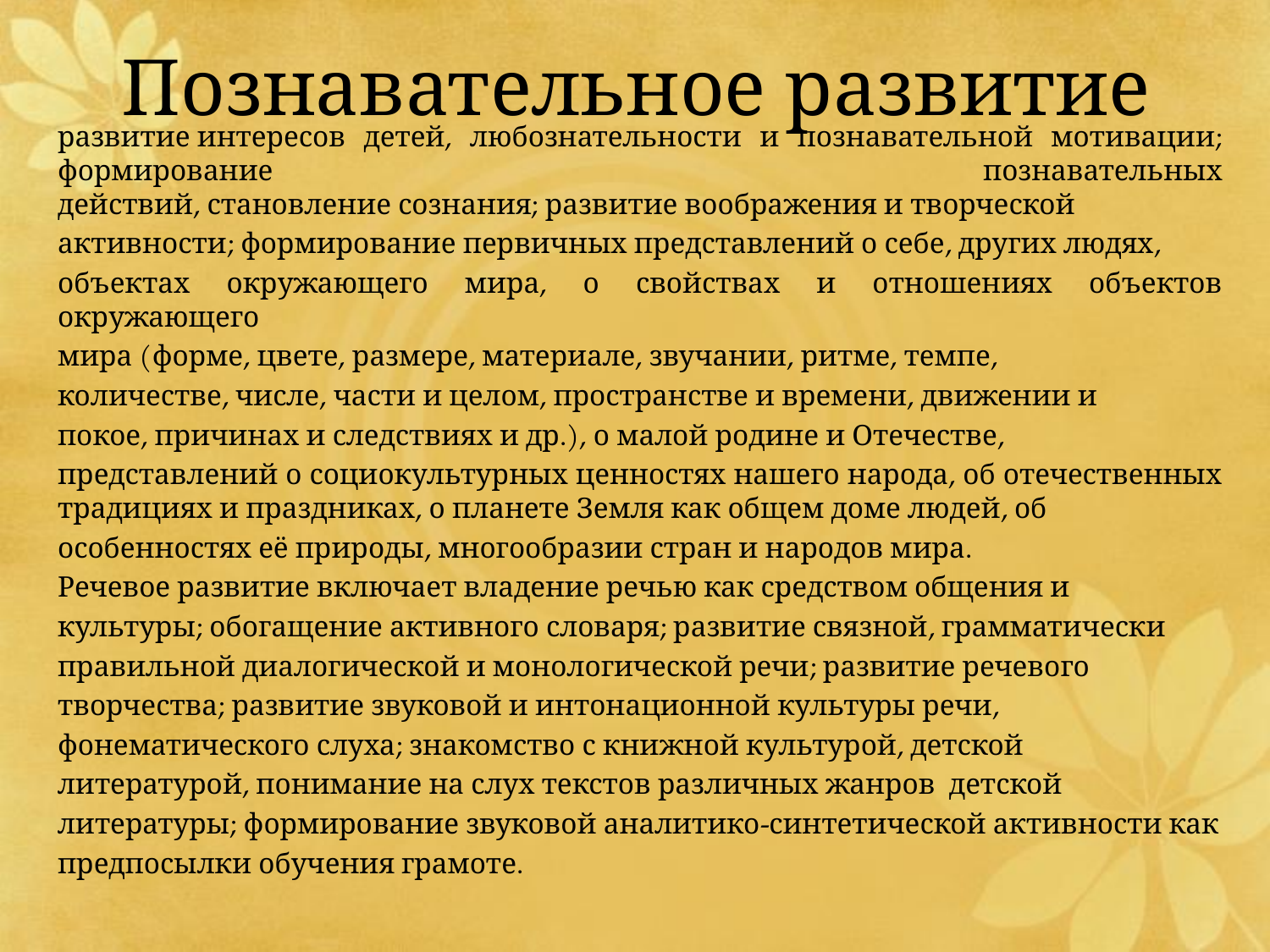

# Познавательное развитие
развитие интересов детей, любознательности и познавательной мотивации; формирование познавательных действий, становление сознания; развитие воображения и творческой
активности; формирование первичных представлений о себе, других людях,
объектах окружающего мира, о свойствах и отношениях объектов окружающего
мира (форме, цвете, размере, материале, звучании, ритме, темпе,
количестве, числе, части и целом, пространстве и времени, движении и
покое, причинах и следствиях и др.), о малой родине и Отечестве,
представлений о социокультурных ценностях нашего народа, об отечественных традициях и праздниках, о планете Земля как общем доме людей, об
особенностях её природы, многообразии стран и народов мира.
Речевое развитие включает владение речью как средством общения и
культуры; обогащение активного словаря; развитие связной, грамматически
правильной диалогической и монологической речи; развитие речевого
творчества; развитие звуковой и интонационной культуры речи,
фонематического слуха; знакомство с книжной культурой, детской
литературой, понимание на слух текстов различных жанров  детской
литературы; формирование звуковой аналитико-синтетической активности как
предпосылки обучения грамоте.